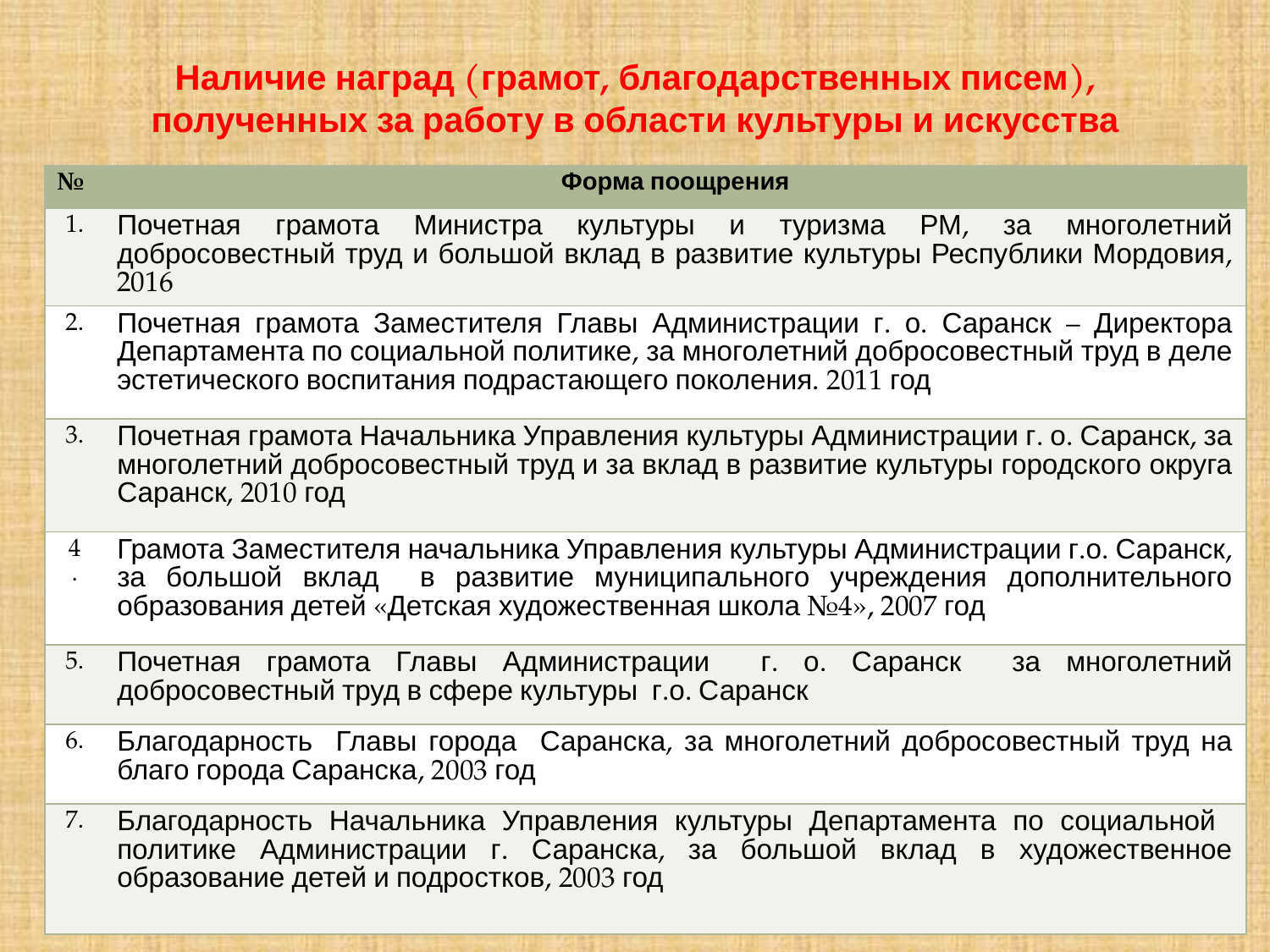

# Наличие наград (грамот, благодарственных писем), полученных за работу в области культуры и искусства
| № | Форма поощрения |
| --- | --- |
| 1. | Почетная грамота Министра культуры и туризма РМ, за многолетний добросовестный труд и большой вклад в развитие культуры Республики Мордовия, 2016 |
| 2. | Почетная грамота Заместителя Главы Администрации г. о. Саранск – Директора Департамента по социальной политике, за многолетний добросовестный труд в деле эстетического воспитания подрастающего поколения. 2011 год |
| 3. | Почетная грамота Начальника Управления культуры Администрации г. о. Саранск, за многолетний добросовестный труд и за вклад в развитие культуры городского округа Саранск, 2010 год |
| 4 . | Грамота Заместителя начальника Управления культуры Администрации г.о. Саранск, за большой вклад в развитие муниципального учреждения дополнительного образования детей «Детская художественная школа №4», 2007 год |
| 5. | Почетная грамота Главы Администрации г. о. Саранск за многолетний добросовестный труд в сфере культуры г.о. Саранск |
| 6. | Благодарность Главы города Саранска, за многолетний добросовестный труд на благо города Саранска, 2003 год |
| 7. | Благодарность Начальника Управления культуры Департамента по социальной политике Администрации г. Саранска, за большой вклад в художественное образование детей и подростков, 2003 год |